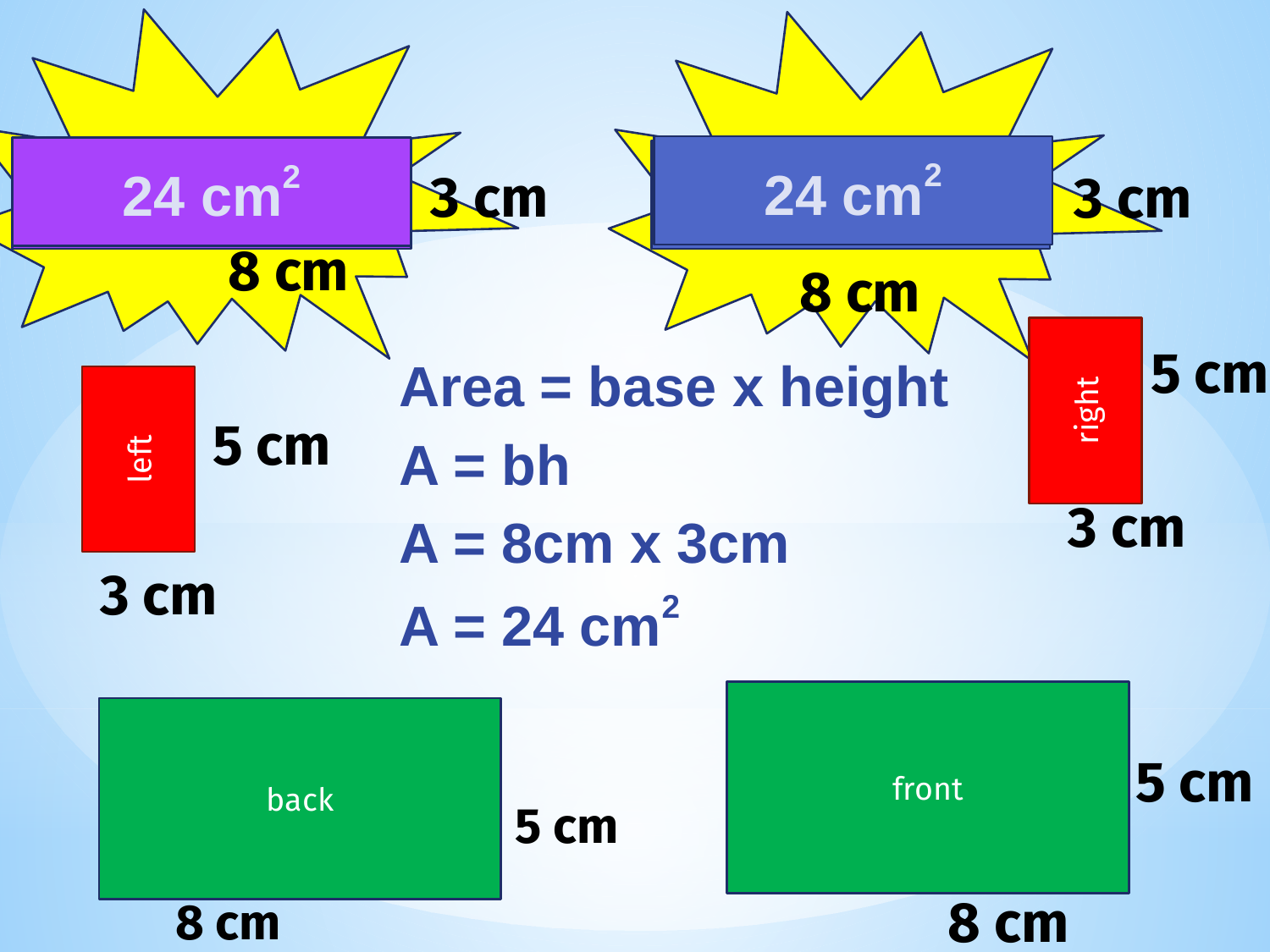

24 cm2
24 cm2
top
bottom
3 cm
3 cm
8 cm
8 cm
5 cm
Area = base x height
A = bh
A = 8cm x 3cm
A = 24 cm2
right
5 cm
left
3 cm
3 cm
front
back
5 cm
5 cm
8 cm
8 cm